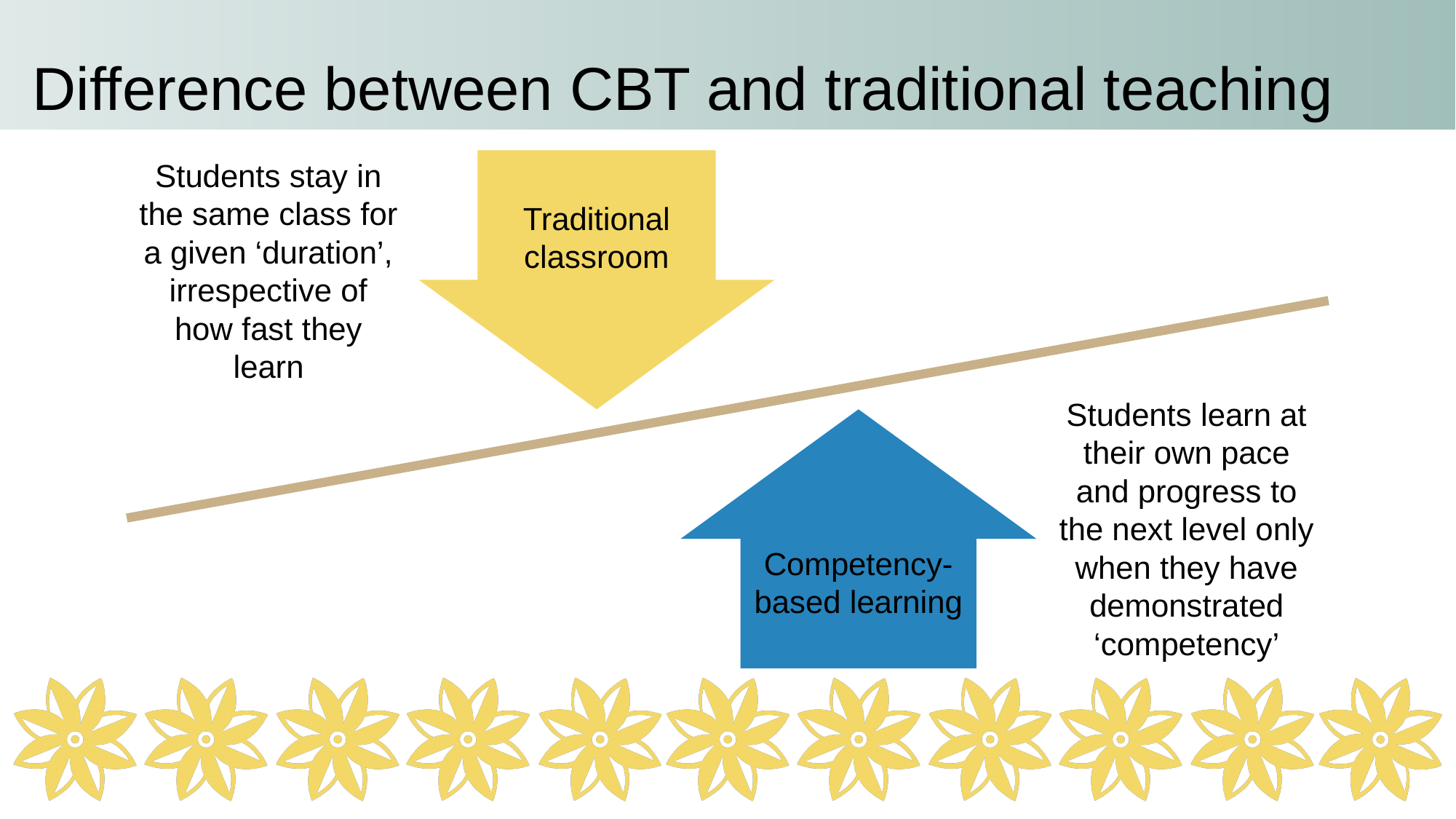

# Difference between CBT and traditional teaching
Students stay in the same class for a given ‘duration’, irrespective of how fast they learn
Traditional classroom
Competency-based learning
Students learn at their own pace and progress to the next level only when they have demonstrated ‘competency’